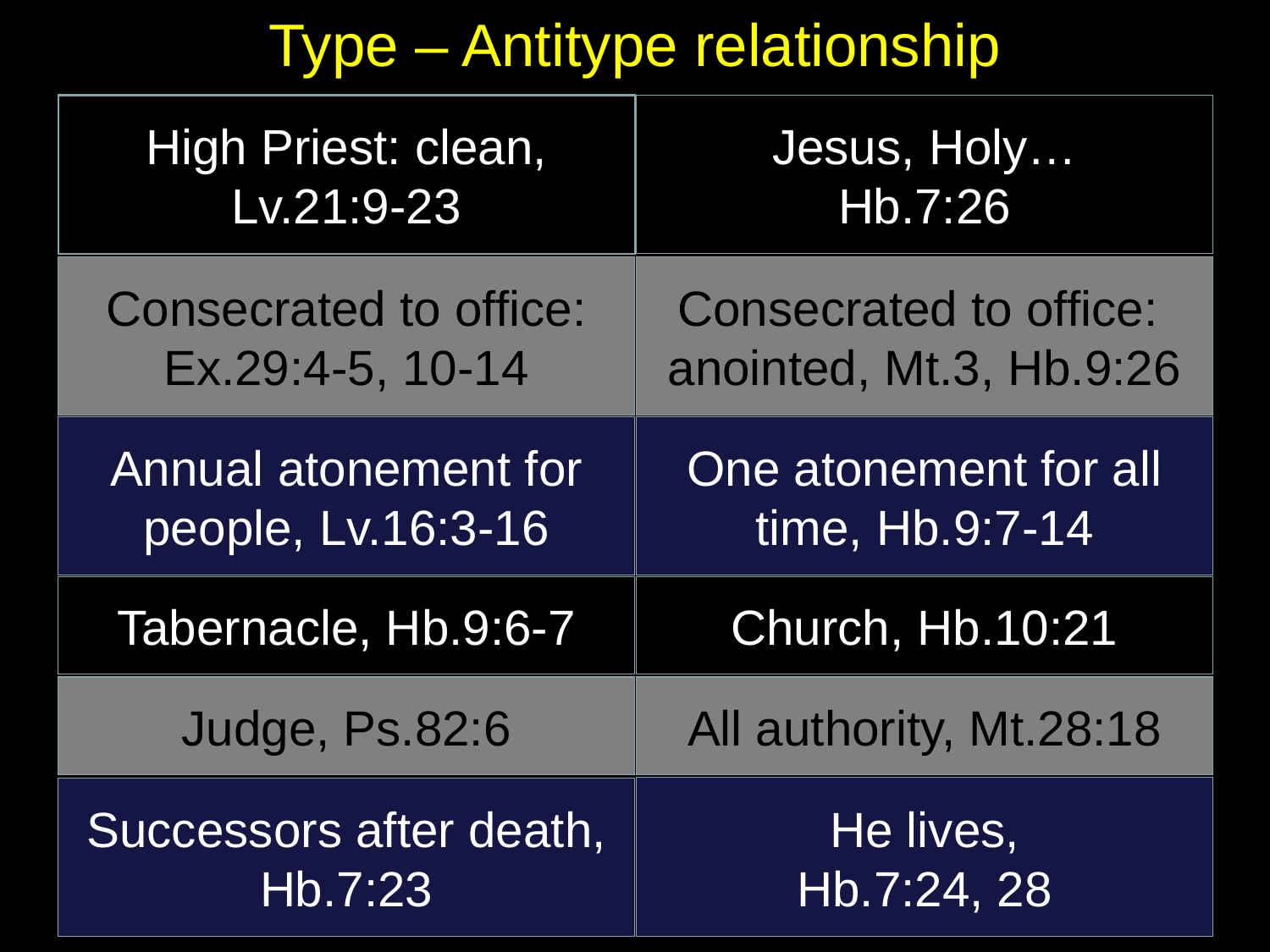

# Type – Antitype relationship
High Priest: clean, Lv.21:9-23
Jesus, Holy…
Hb.7:26

Consecrated to office: Ex.29:4-5, 10-14
Consecrated to office:  anointed, Mt.3, Hb.9:26
Annual atonement for people, Lv.16:3-16
One atonement for all time, Hb.9:7-14
Tabernacle, Hb.9:6-7
Church, Hb.10:21
Judge, Ps.82:6
All authority, Mt.28:18
He lives,
Hb.7:24, 28
Successors after death, Hb.7:23